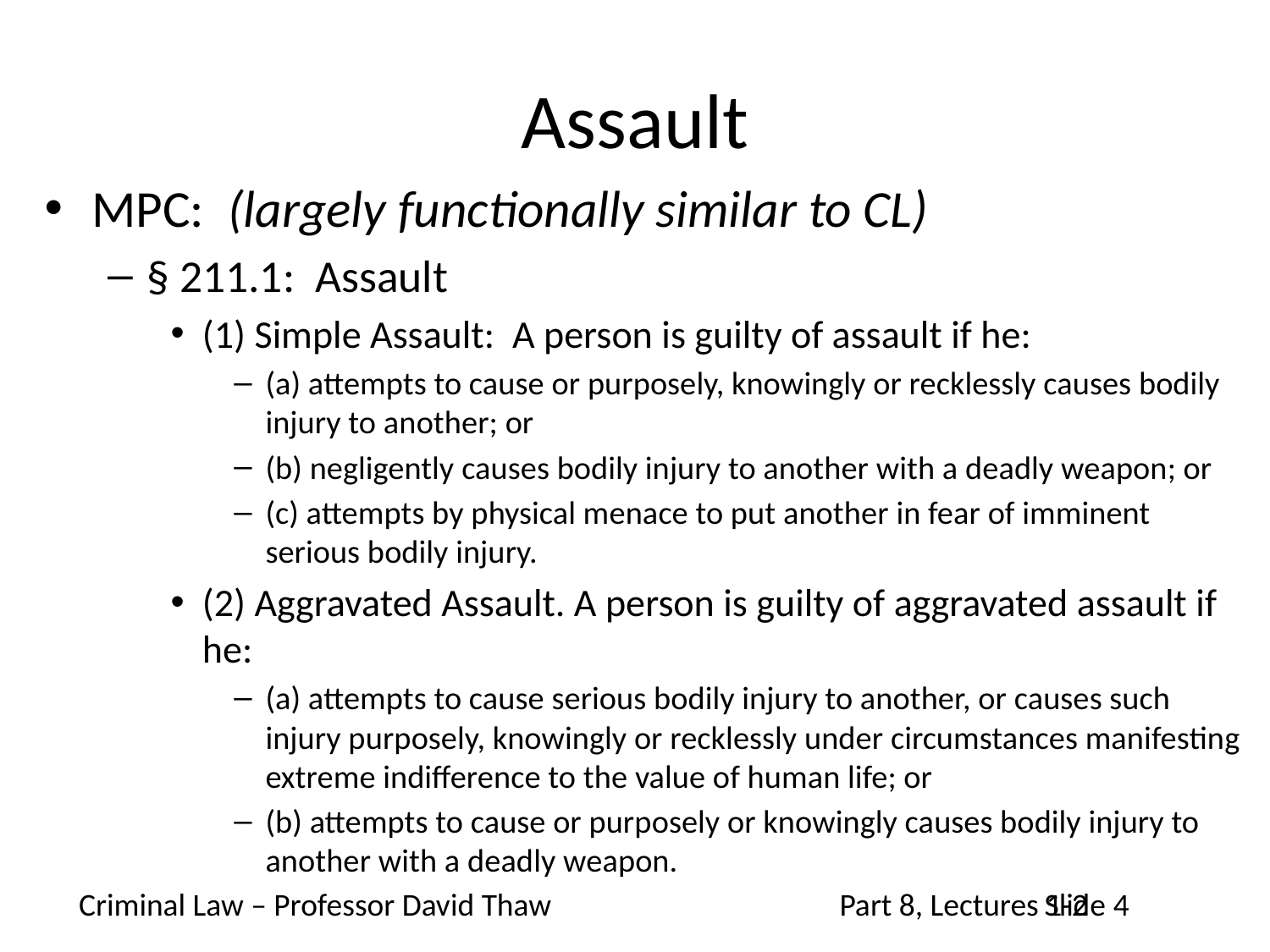

# Assault
MPC:  (largely functionally similar to CL)
§ 211.1:  Assault
(1) Simple Assault:  A person is guilty of assault if he:
(a) attempts to cause or purposely, knowingly or recklessly causes bodily injury to another; or
(b) negligently causes bodily injury to another with a deadly weapon; or
(c) attempts by physical menace to put another in fear of imminent serious bodily injury.
(2) Aggravated Assault. A person is guilty of aggravated assault if he:
(a) attempts to cause serious bodily injury to another, or causes such injury purposely, knowingly or recklessly under circumstances manifesting extreme indifference to the value of human life; or
(b) attempts to cause or purposely or knowingly causes bodily injury to another with a deadly weapon.